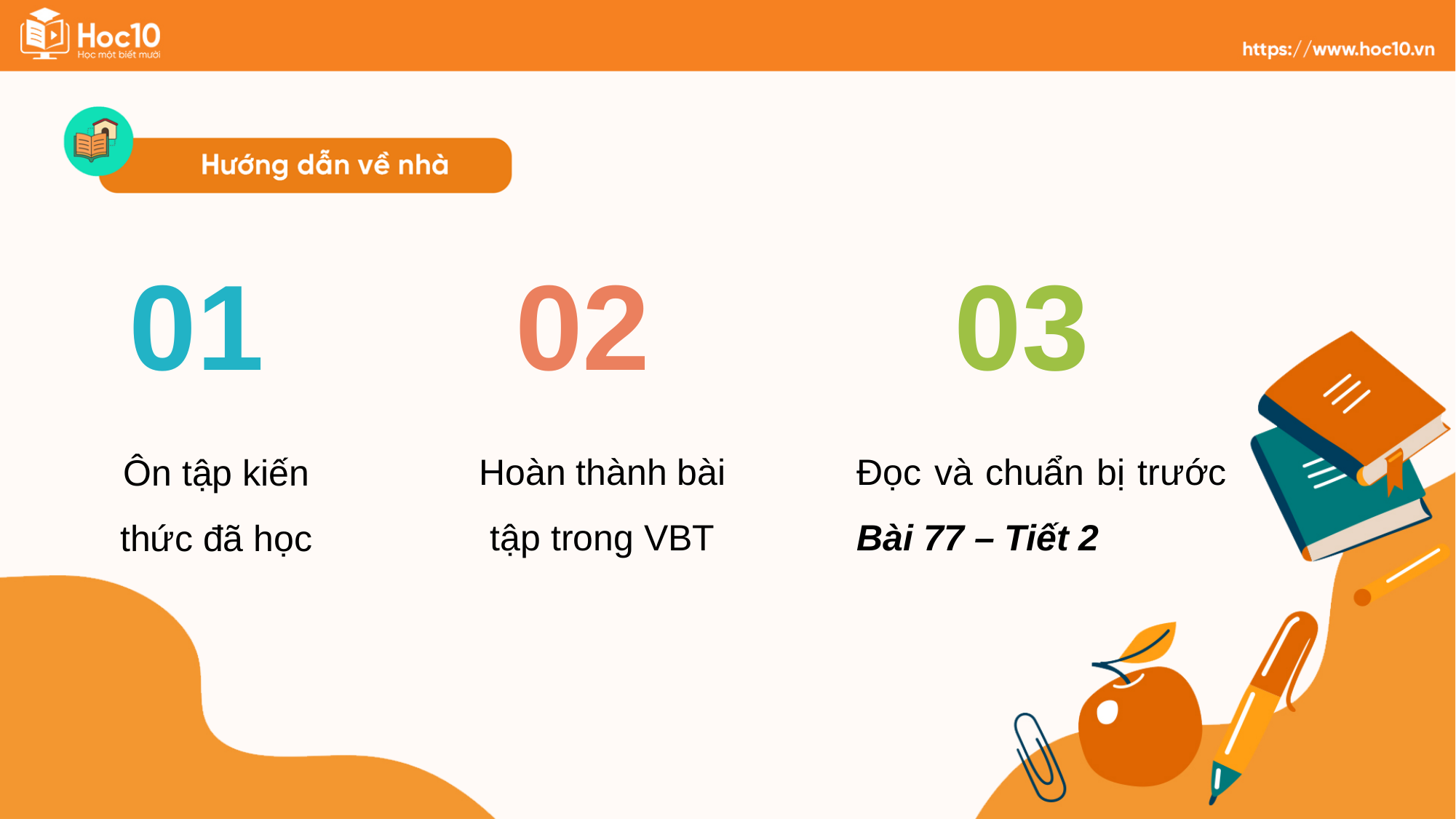

01
02
03
Hoàn thành bài tập trong VBT
Đọc và chuẩn bị trước Bài 77 – Tiết 2
Ôn tập kiến thức đã học